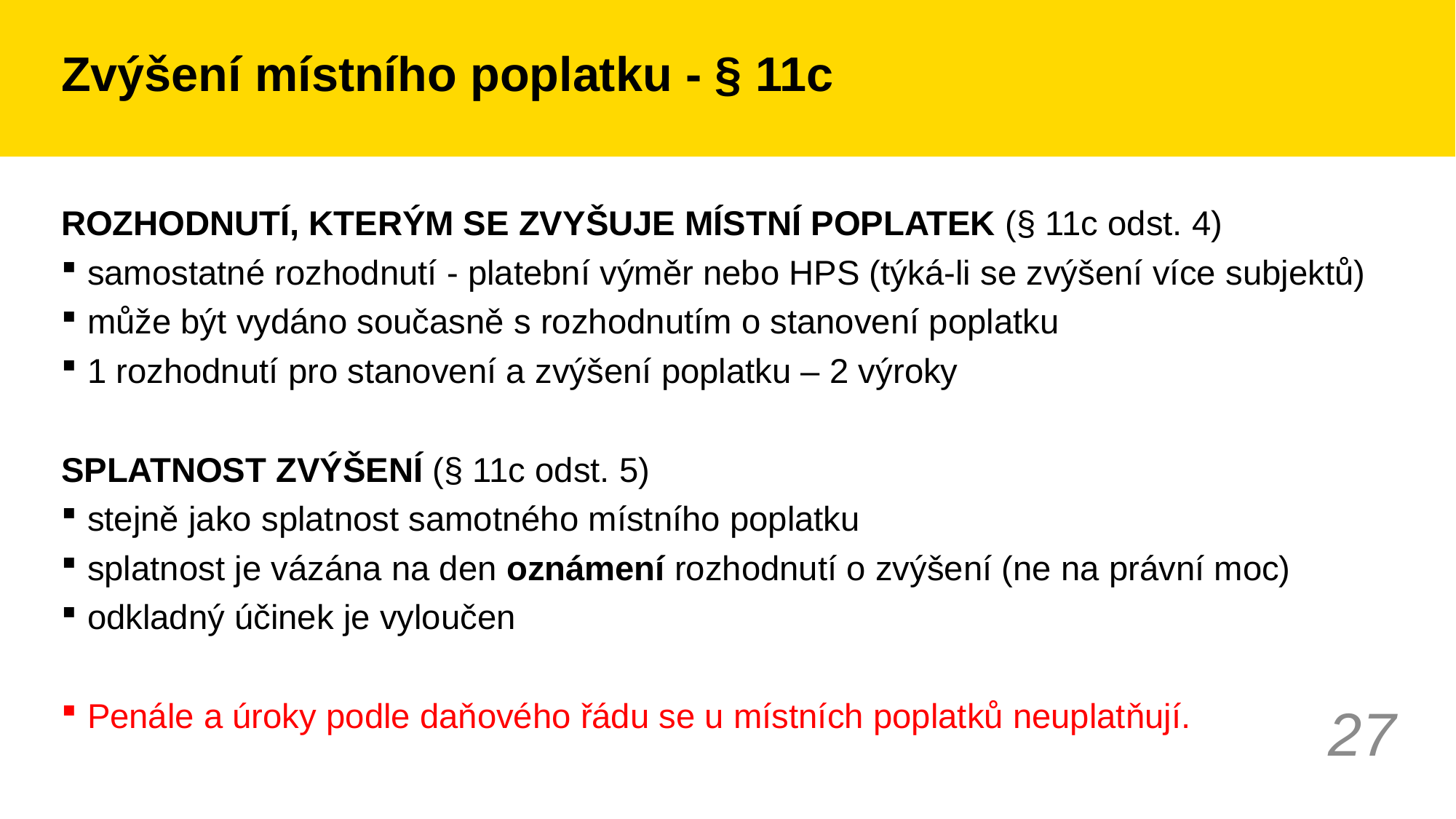

# Zvýšení místního poplatku - § 11c
ROZHODNUTÍ, KTERÝM SE ZVYŠUJE MÍSTNÍ POPLATEK (§ 11c odst. 4)
samostatné rozhodnutí - platební výměr nebo HPS (týká-li se zvýšení více subjektů)
může být vydáno současně s rozhodnutím o stanovení poplatku
1 rozhodnutí pro stanovení a zvýšení poplatku – 2 výroky

SPLATNOST ZVÝŠENÍ (§ 11c odst. 5)
stejně jako splatnost samotného místního poplatku
splatnost je vázána na den oznámení rozhodnutí o zvýšení (ne na právní moc)
odkladný účinek je vyloučen

Penále a úroky podle daňového řádu se u místních poplatků neuplatňují.
27